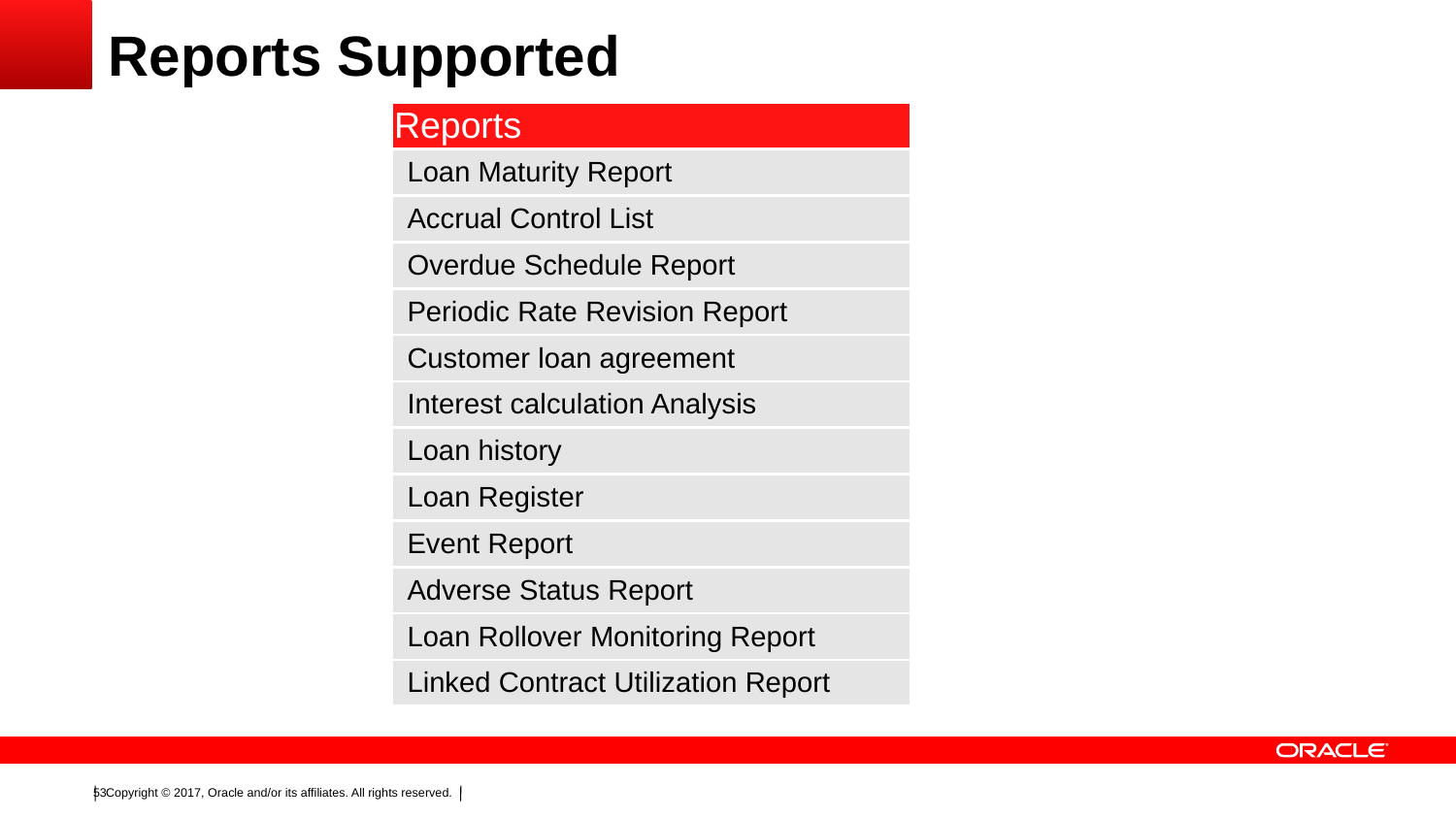

# Reports Supported
| Reports |
| --- |
| Loan Maturity Report |
| Accrual Control List |
| Overdue Schedule Report |
| Periodic Rate Revision Report |
| Customer loan agreement |
| Interest calculation Analysis |
| Loan history |
| Loan Register |
| Event Report |
| Adverse Status Report |
| Loan Rollover Monitoring Report |
| Linked Contract Utilization Report |